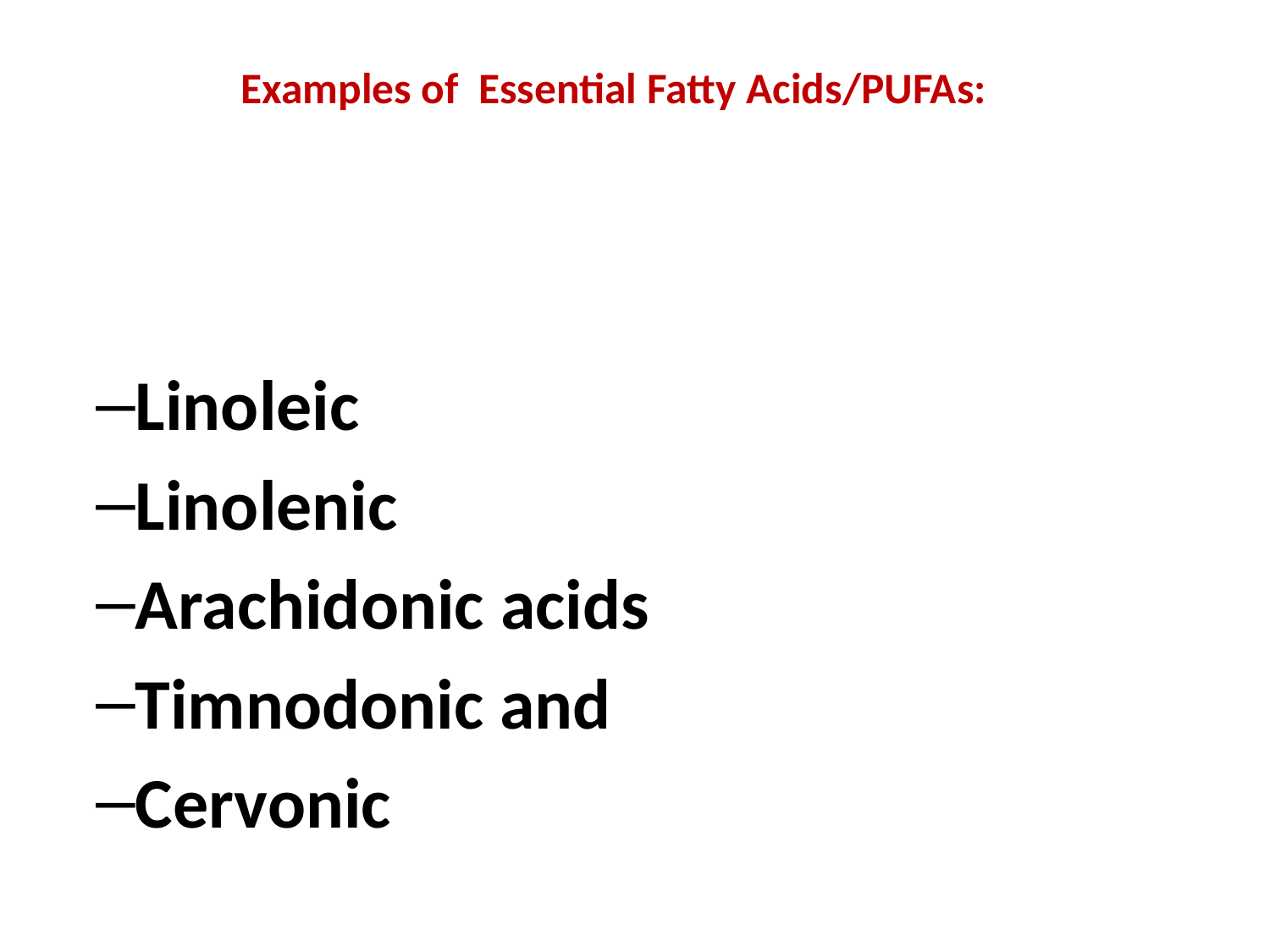

# Examples of  Essential Fatty Acids/PUFAs:

Linoleic
Linolenic
Arachidonic acids
Timnodonic and
Cervonic